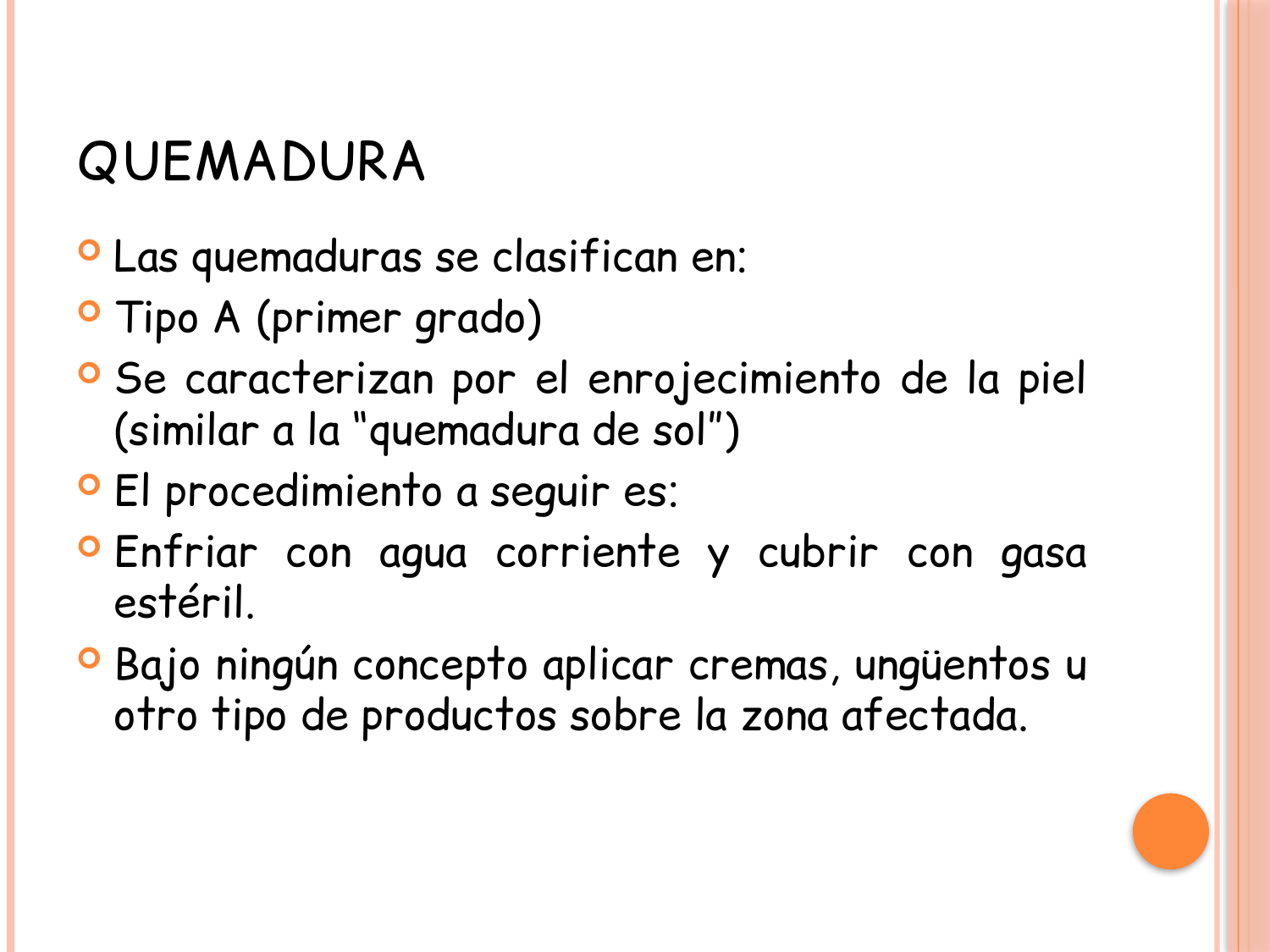

# QUEMADURA
Las quemaduras se clasifican en:
Tipo A (primer grado)
Se caracterizan por el enrojecimiento de la piel (similar a la “quemadura de sol”)
El procedimiento a seguir es:
Enfriar con agua corriente y cubrir con gasa estéril.
Bajo ningún concepto aplicar cremas, ungüentos u otro tipo de productos sobre la zona afectada.